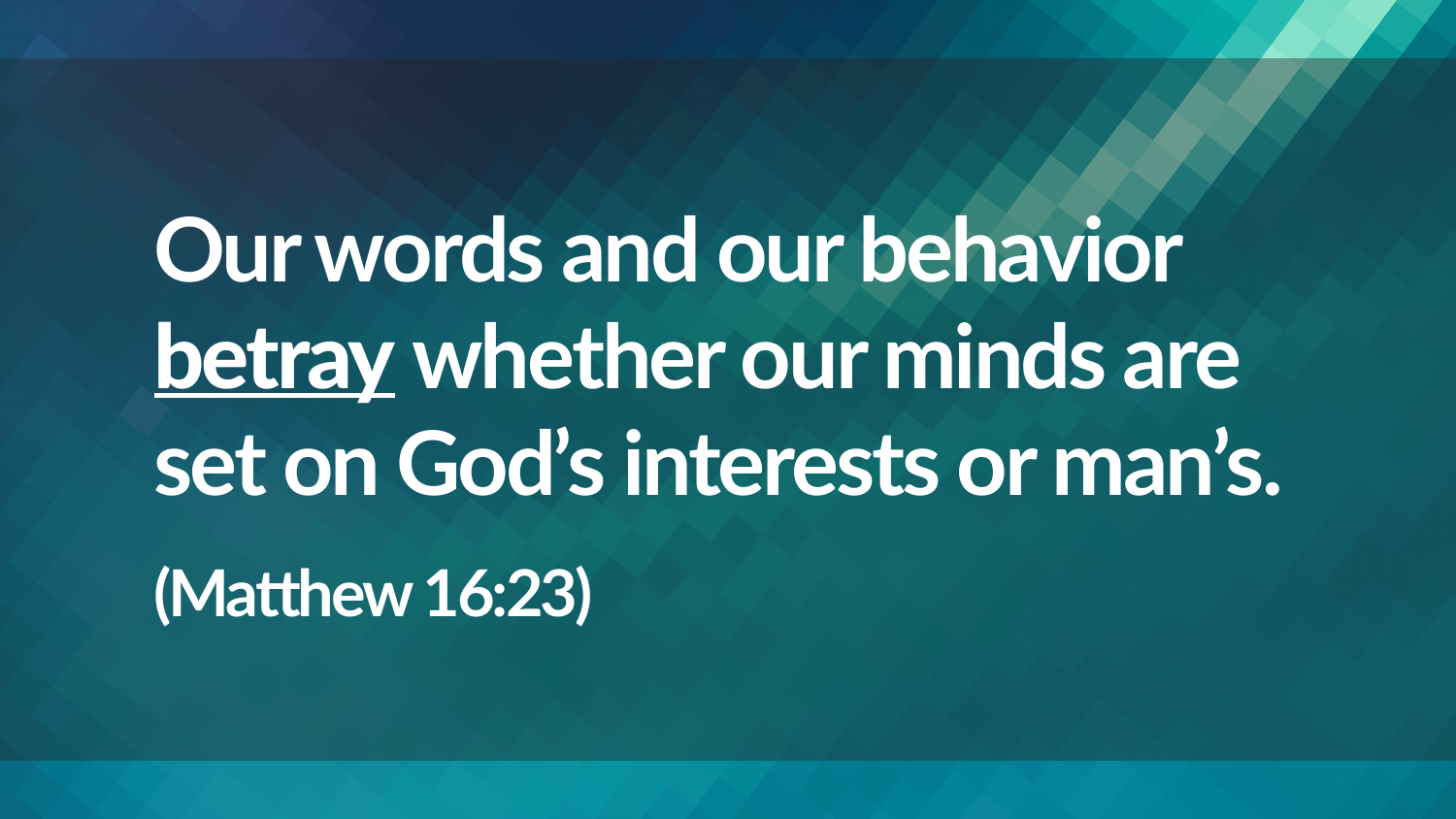

# Our words and our behavior betray whether our minds are set on God’s interests or man’s. (Matthew 16:23)